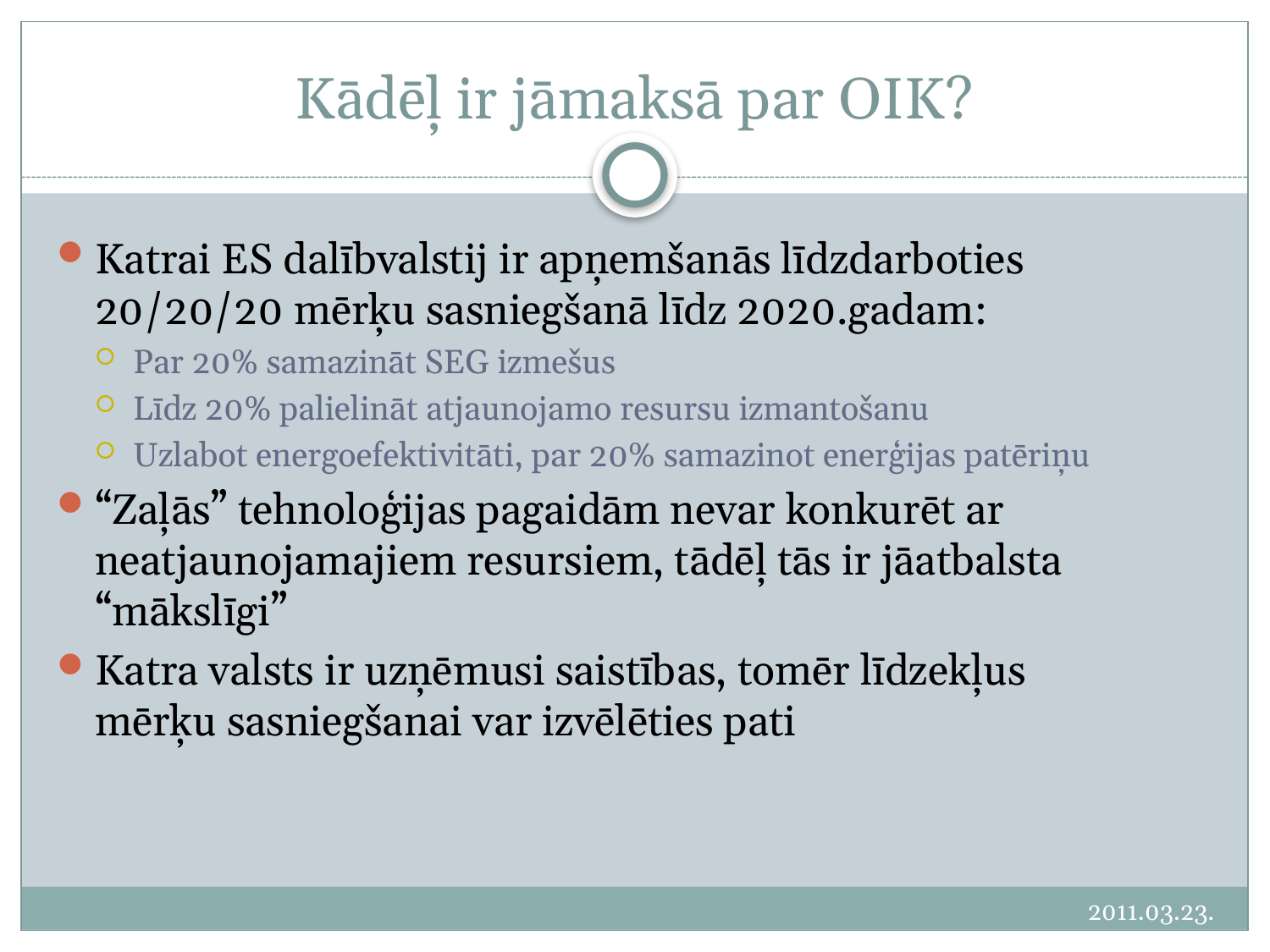

# Kādēļ ir jāmaksā par OIK?
Katrai ES dalībvalstij ir apņemšanās līdzdarboties 20/20/20 mērķu sasniegšanā līdz 2020.gadam:
Par 20% samazināt SEG izmešus
Līdz 20% palielināt atjaunojamo resursu izmantošanu
Uzlabot energoefektivitāti, par 20% samazinot enerģijas patēriņu
“Zaļās” tehnoloģijas pagaidām nevar konkurēt ar neatjaunojamajiem resursiem, tādēļ tās ir jāatbalsta “mākslīgi”
Katra valsts ir uzņēmusi saistības, tomēr līdzekļus mērķu sasniegšanai var izvēlēties pati
2011.03.23.